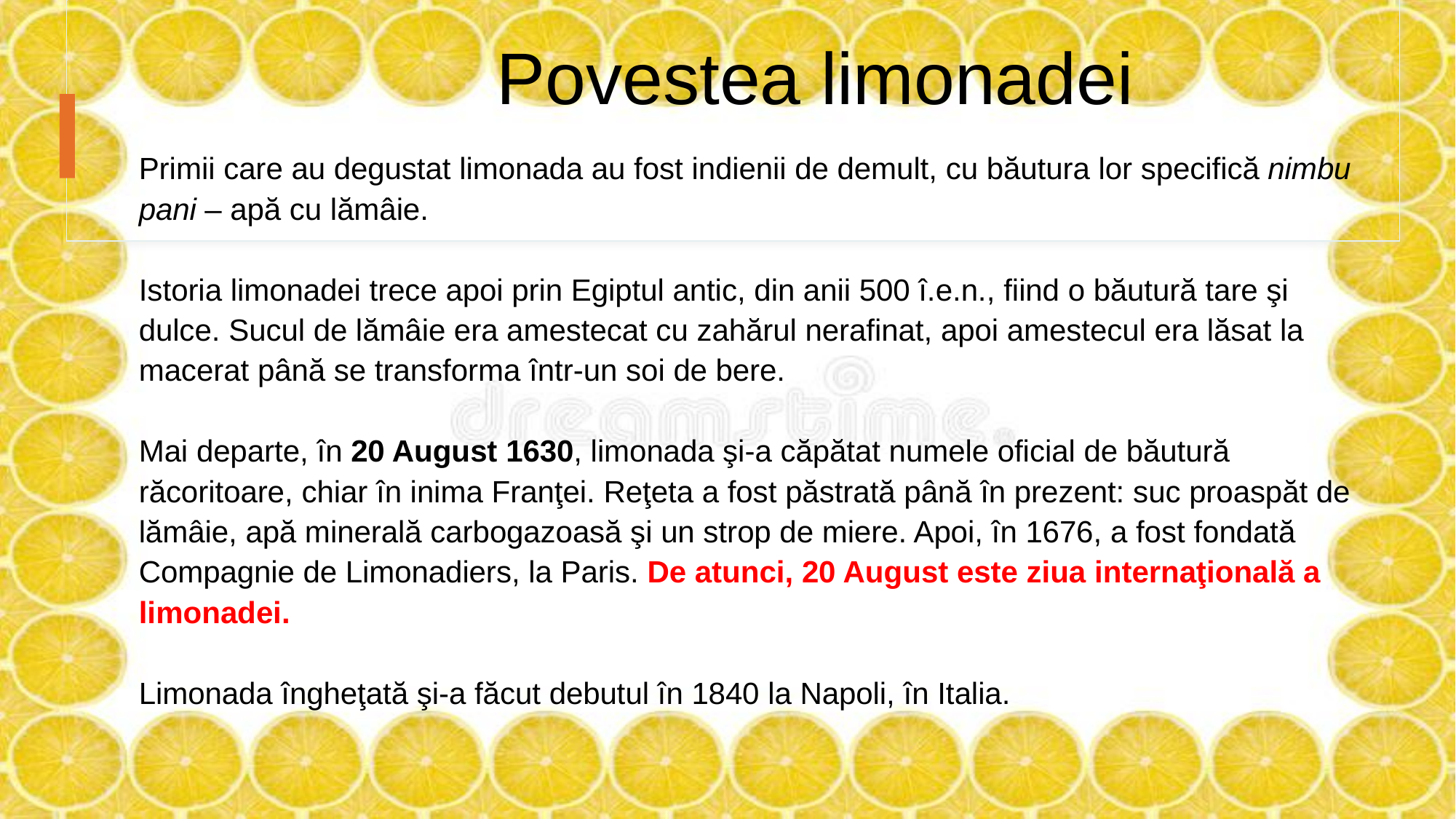

# Povestea limonadei
 
Primii care au degustat limonada au fost indienii de demult, cu băutura lor specifică nimbu pani – apă cu lămâie.
 
Istoria limonadei trece apoi prin Egiptul antic, din anii 500 î.e.n., fiind o băutură tare şi dulce. Sucul de lămâie era amestecat cu zahărul nerafinat, apoi amestecul era lăsat la macerat până se transforma într-un soi de bere.
 
Mai departe, în 20 August 1630, limonada şi-a căpătat numele oficial de băutură răcoritoare, chiar în inima Franţei. Reţeta a fost păstrată până în prezent: suc proaspăt de lămâie, apă minerală carbogazoasă şi un strop de miere. Apoi, în 1676, a fost fondată Compagnie de Limonadiers, la Paris. De atunci, 20 August este ziua internaţională a limonadei.
 
Limonada îngheţată şi-a făcut debutul în 1840 la Napoli, în Italia.